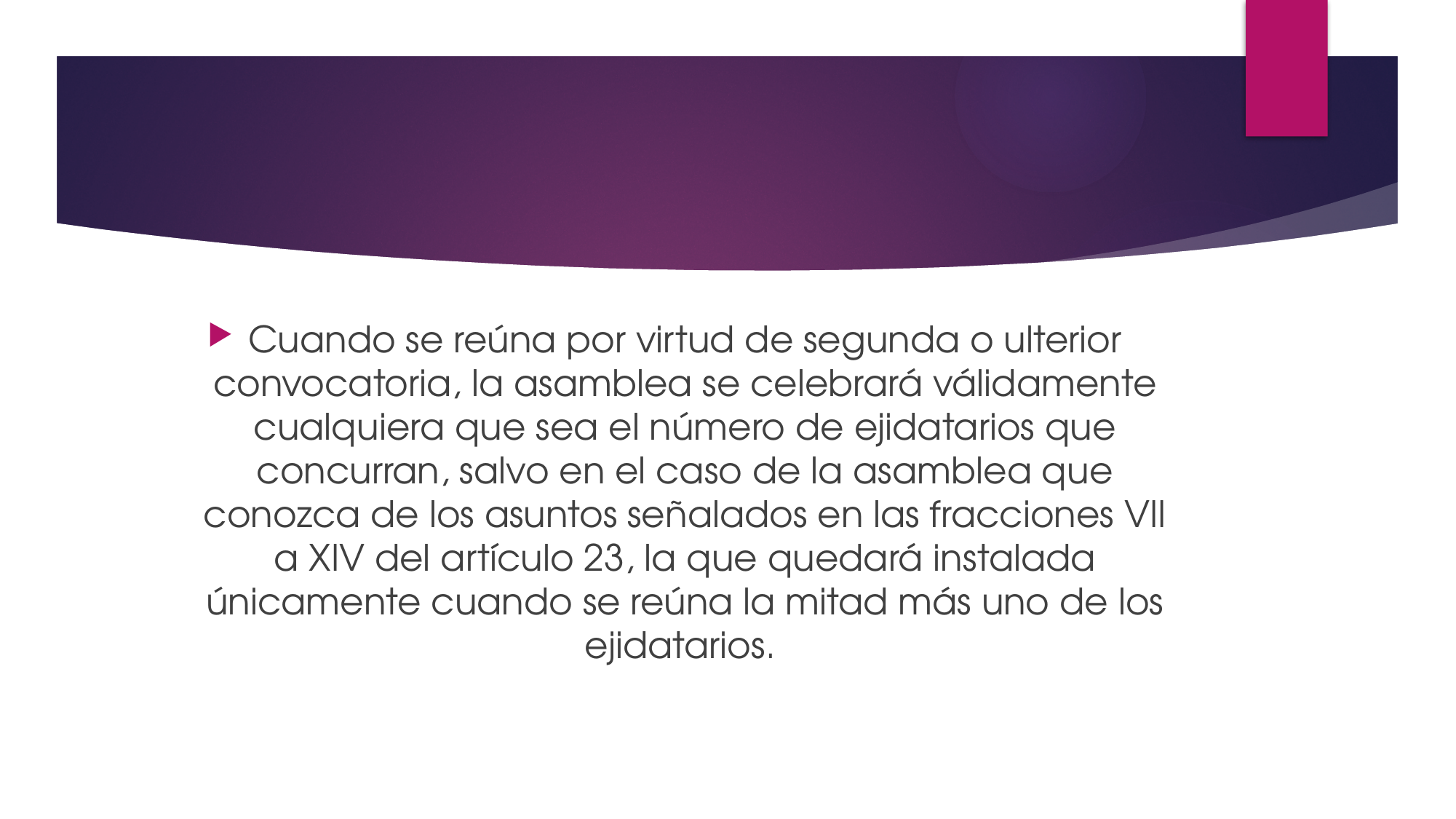

Cuando se reúna por virtud de segunda o ulterior convocatoria, la asamblea se celebrará válidamente cualquiera que sea el número de ejidatarios que concurran, salvo en el caso de la asamblea que conozca de los asuntos señalados en las fracciones VII a XIV del artículo 23, la que quedará instalada únicamente cuando se reúna la mitad más uno de los ejidatarios.